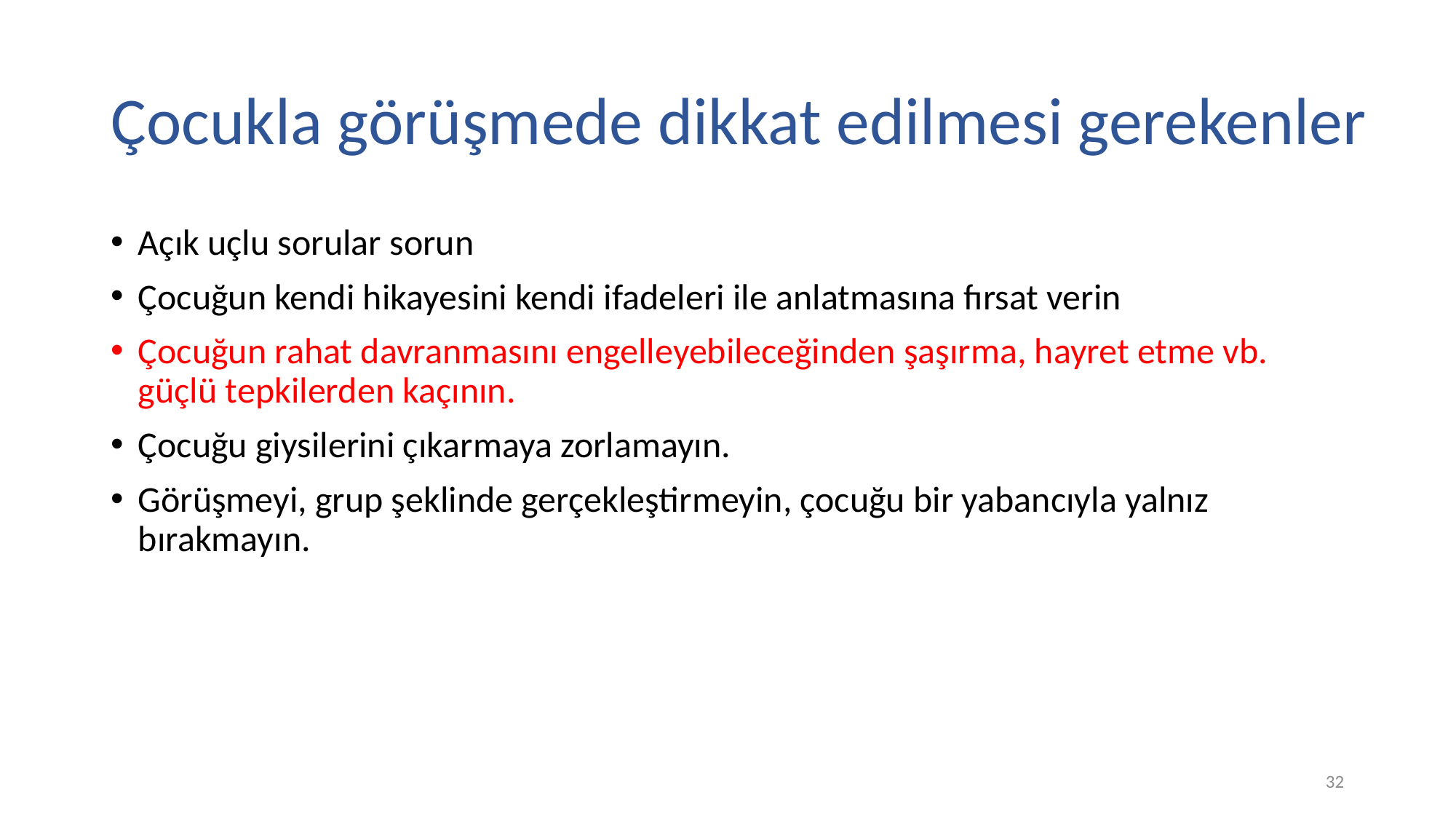

# Çocukla görüşmede dikkat edilmesi gerekenler
Açık uçlu sorular sorun
Çocuğun kendi hikayesini kendi ifadeleri ile anlatmasına fırsat verin
Çocuğun rahat davranmasını engelleyebileceğinden şaşırma, hayret etme vb. güçlü tepkilerden kaçının.
Çocuğu giysilerini çıkarmaya zorlamayın.
Görüşmeyi, grup şeklinde gerçekleştirmeyin, çocuğu bir yabancıyla yalnız bırakmayın.
32